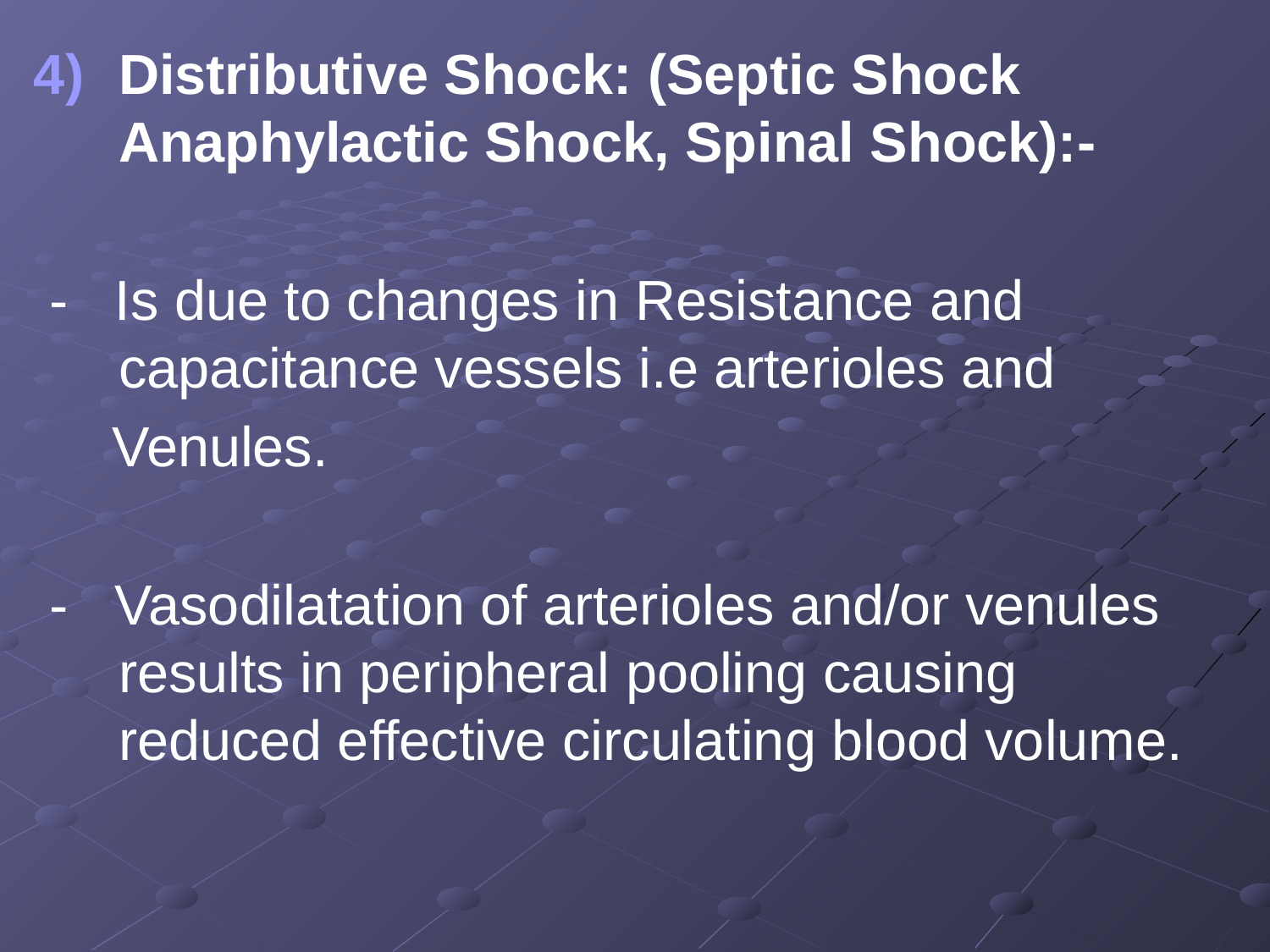

Distributive Shock: (Septic Shock Anaphylactic Shock, Spinal Shock):-

 -   Is due to changes in Resistance and capacitance vessels i.e arterioles and
     Venules.

 -   Vasodilatation of arterioles and/or venules results in peripheral pooling causing reduced effective circulating blood volume.